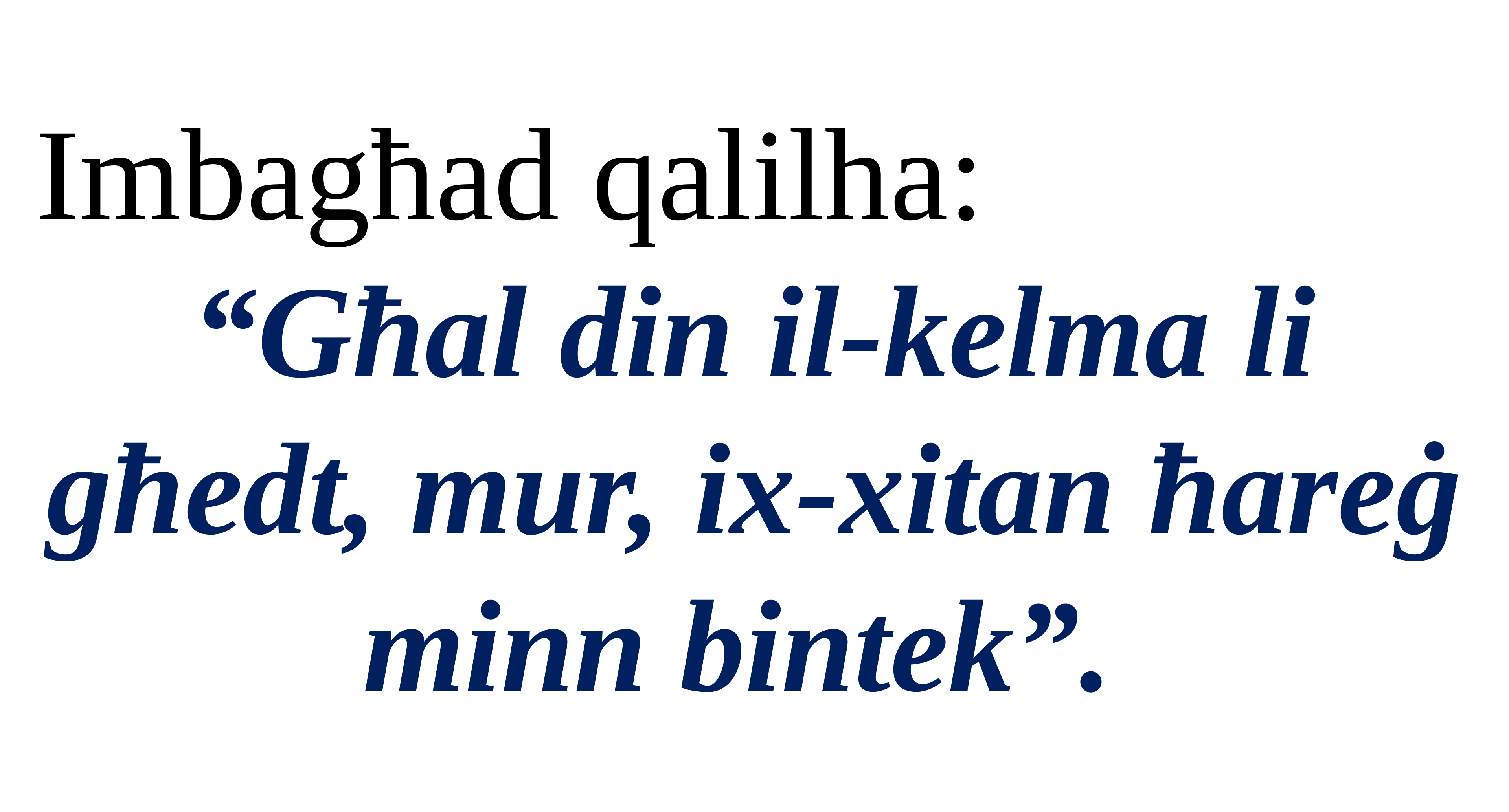

Imbagħad qalilha:
“Għal din il-kelma li għedt, mur, ix-xitan ħareġ minn bintek”.